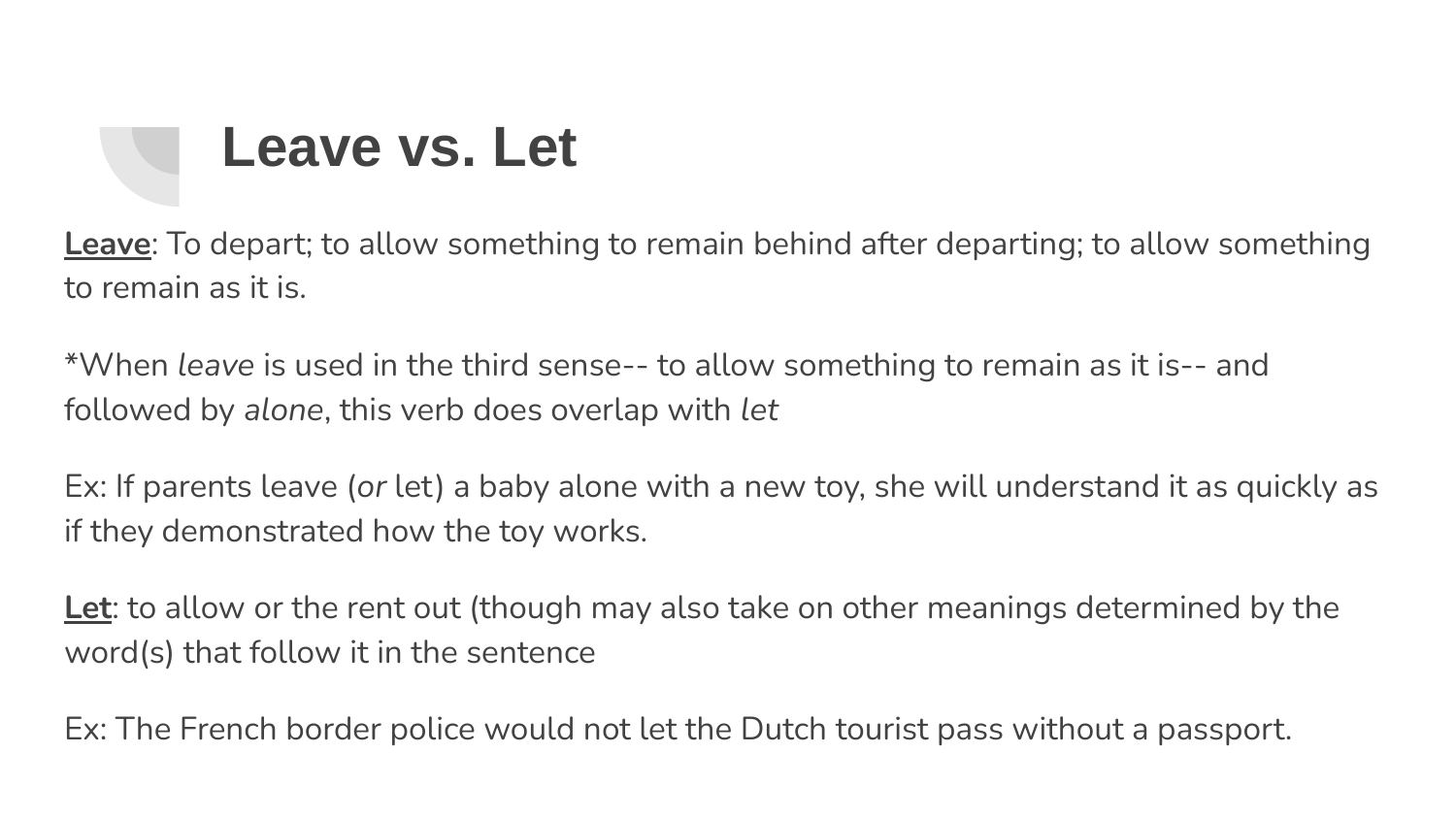

# Leave vs. Let
Leave: To depart; to allow something to remain behind after departing; to allow something to remain as it is.
*When leave is used in the third sense-- to allow something to remain as it is-- and followed by alone, this verb does overlap with let
Ex: If parents leave (or let) a baby alone with a new toy, she will understand it as quickly as if they demonstrated how the toy works.
Let: to allow or the rent out (though may also take on other meanings determined by the word(s) that follow it in the sentence
Ex: The French border police would not let the Dutch tourist pass without a passport.